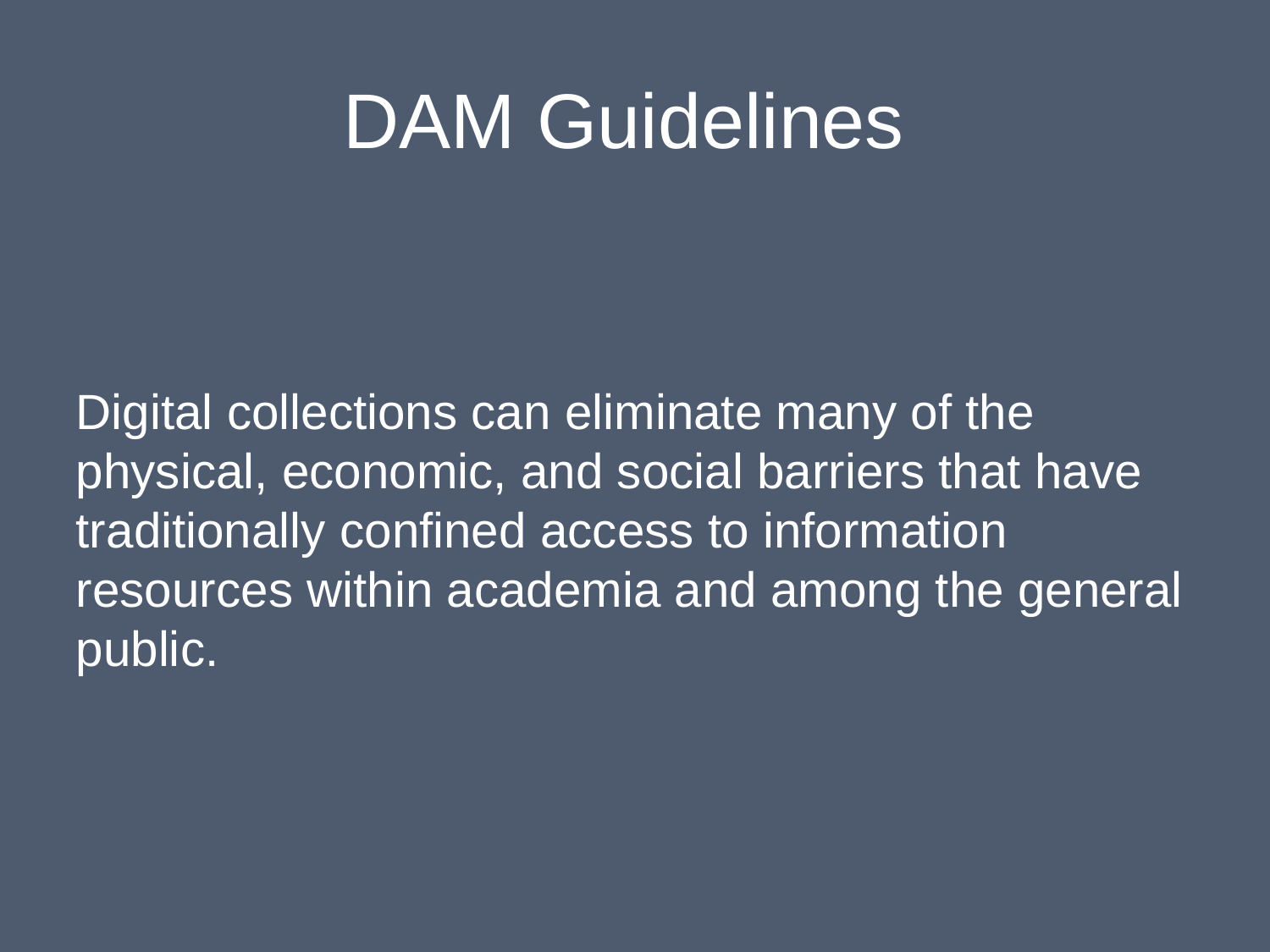

# DAM Guidelines
Digital collections can eliminate many of the physical, economic, and social barriers that have traditionally confined access to information resources within academia and among the general public.